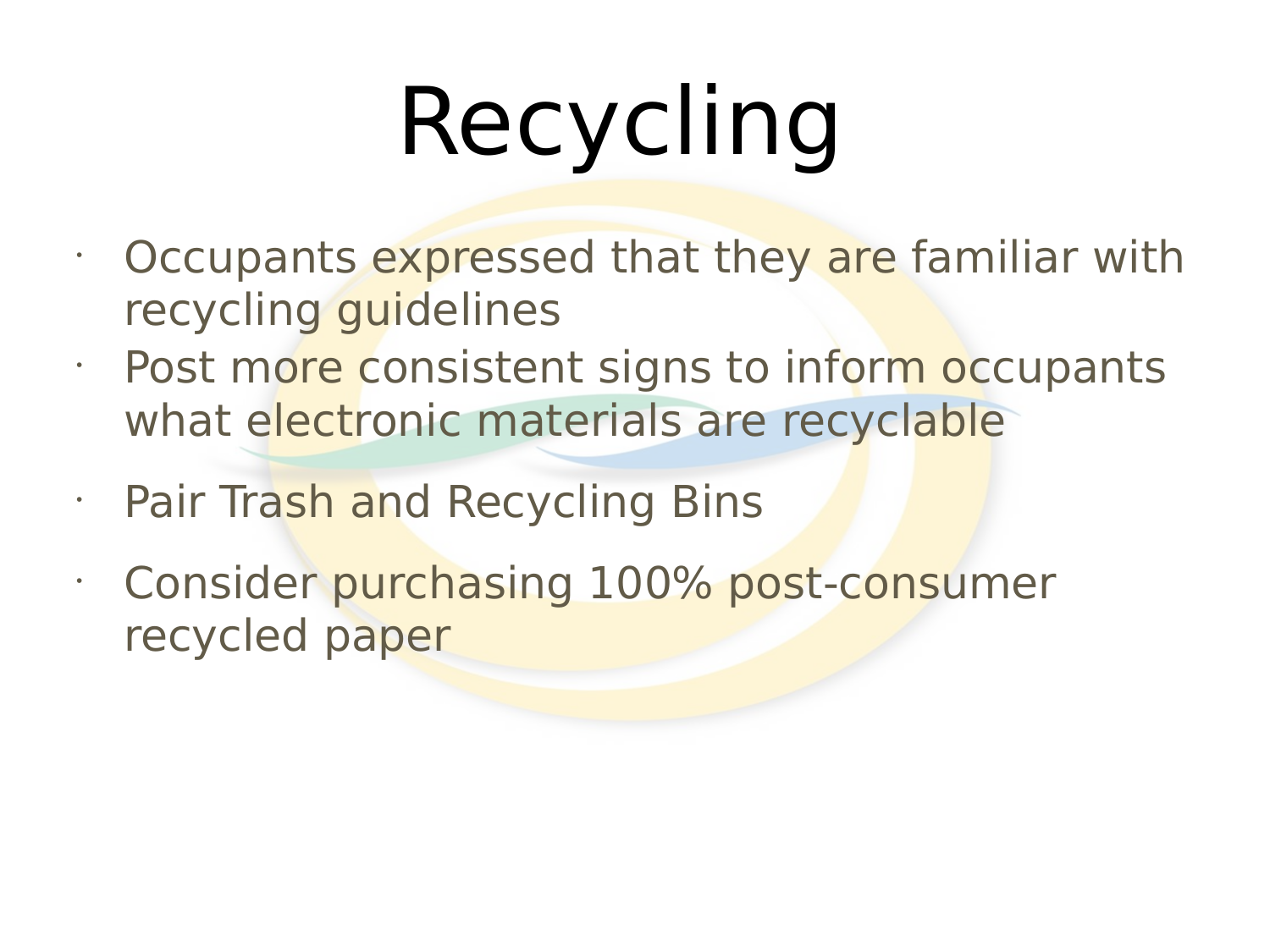

# Recycling
Occupants expressed that they are familiar with recycling guidelines
Post more consistent signs to inform occupants what electronic materials are recyclable
Pair Trash and Recycling Bins
Consider purchasing 100% post-consumer recycled paper